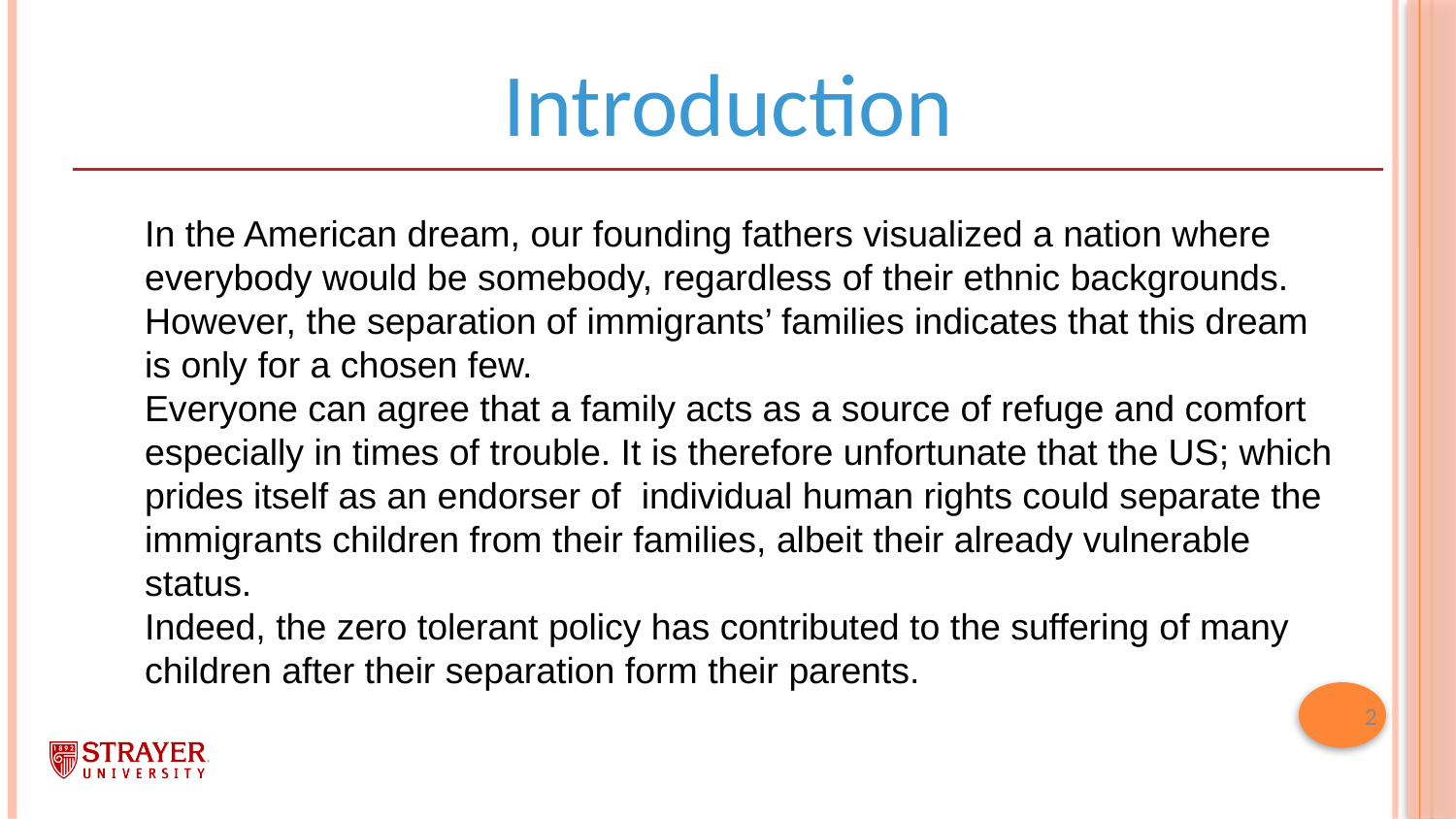

Introduction
In the American dream, our founding fathers visualized a nation where everybody would be somebody, regardless of their ethnic backgrounds. However, the separation of immigrants’ families indicates that this dream is only for a chosen few.
Everyone can agree that a family acts as a source of refuge and comfort especially in times of trouble. It is therefore unfortunate that the US; which prides itself as an endorser of  individual human rights could separate the immigrants children from their families, albeit their already vulnerable status.
Indeed, the zero tolerant policy has contributed to the suffering of many children after their separation form their parents.

2